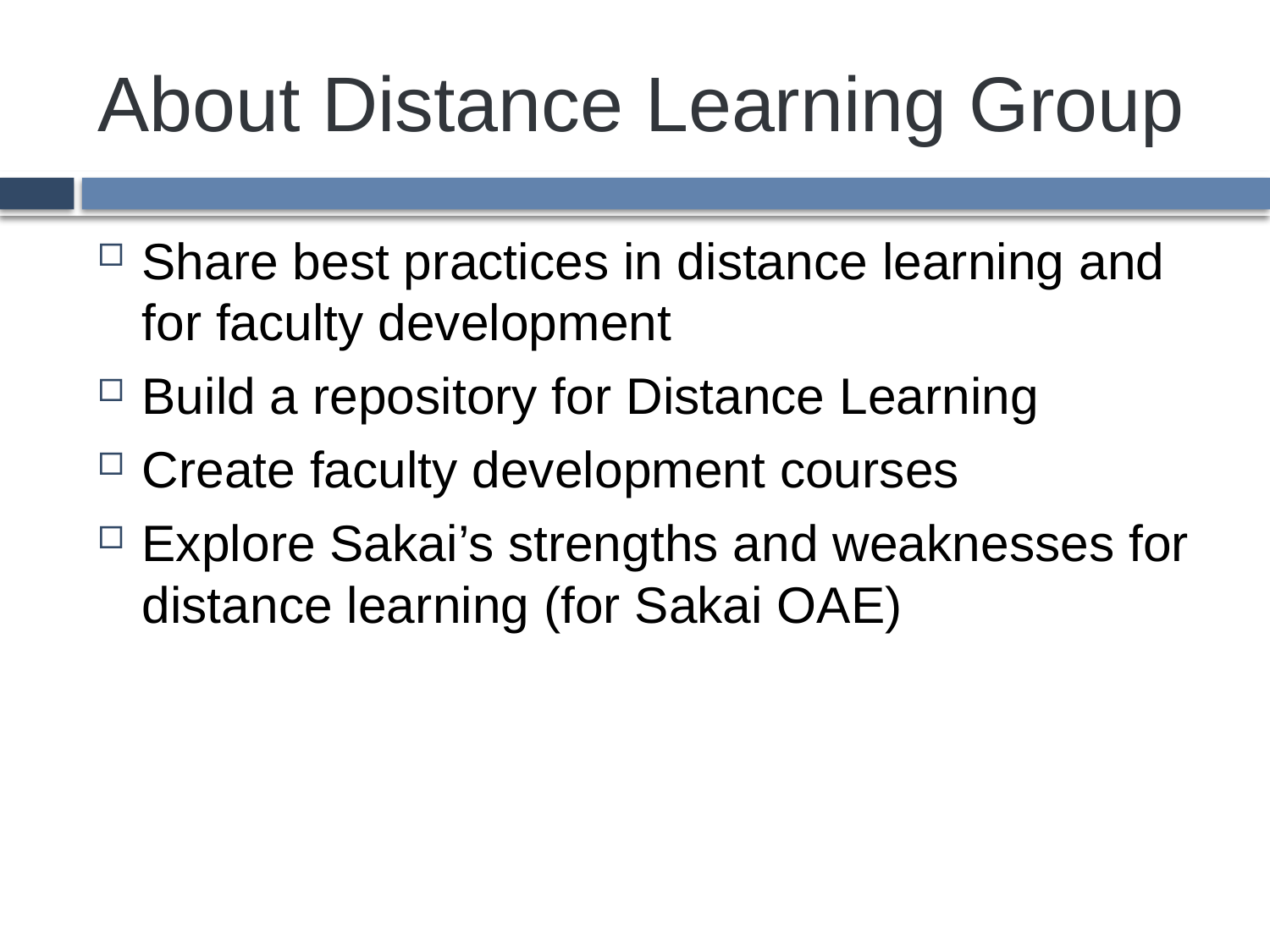

# About Distance Learning Group
Share best practices in distance learning and for faculty development
Build a repository for Distance Learning
Create faculty development courses
Explore Sakai’s strengths and weaknesses for distance learning (for Sakai OAE)